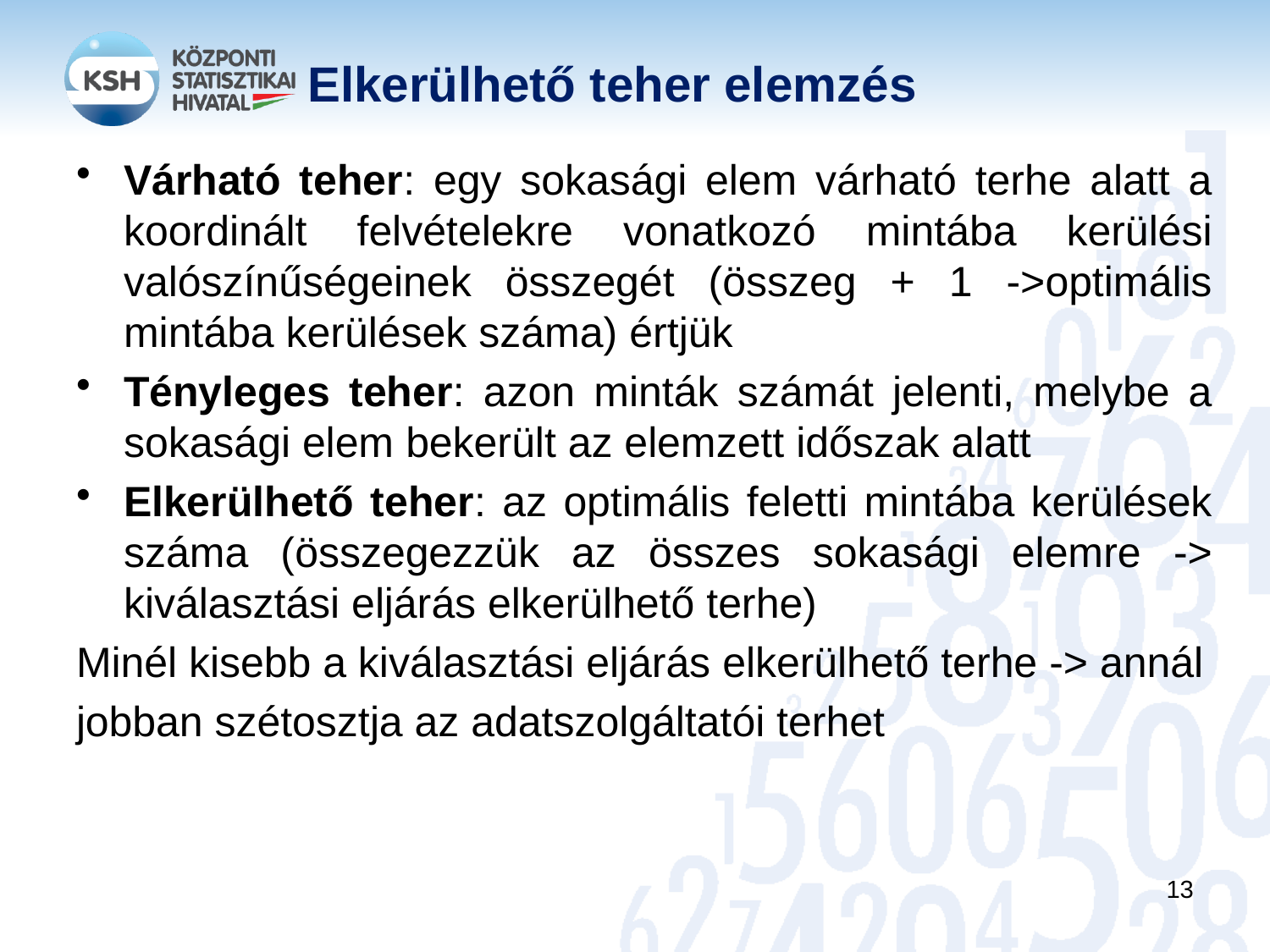

# Elkerülhető teher elemzés
Várható teher: egy sokasági elem várható terhe alatt a koordinált felvételekre vonatkozó mintába kerülési valószínűségeinek összegét (összeg + 1 ->optimális mintába kerülések száma) értjük
Tényleges teher: azon minták számát jelenti, melybe a sokasági elem bekerült az elemzett időszak alatt
Elkerülhető teher: az optimális feletti mintába kerülések száma (összegezzük az összes sokasági elemre -> kiválasztási eljárás elkerülhető terhe)
Minél kisebb a kiválasztási eljárás elkerülhető terhe -> annál
jobban szétosztja az adatszolgáltatói terhet
13